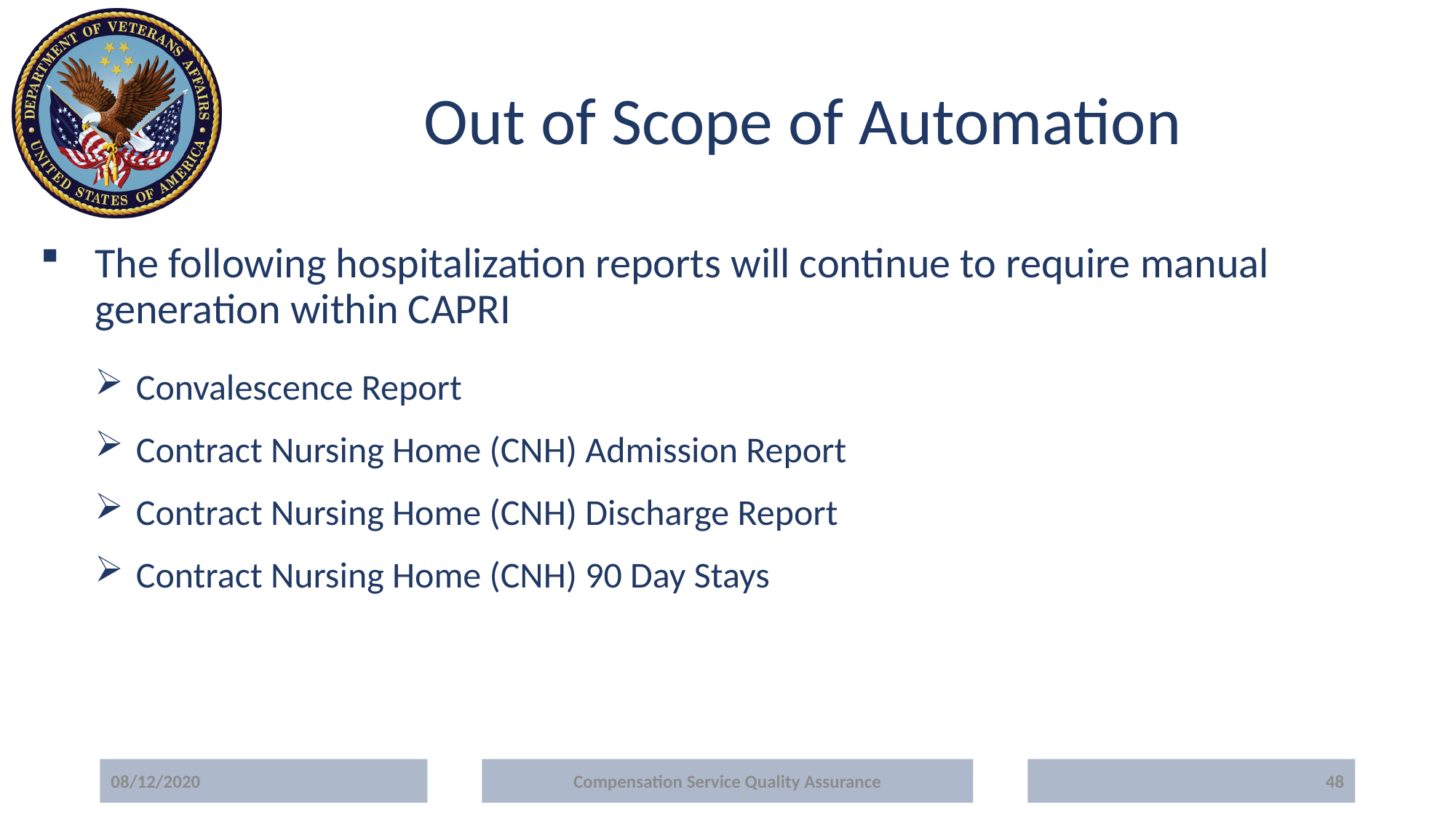

# Out of Scope of Automation
The following hospitalization reports will continue to require manual generation within CAPRI

Convalescence Report

Contract Nursing Home (CNH) Admission Report

Contract Nursing Home (CNH) Discharge Report

Contract Nursing Home (CNH) 90 Day Stays

08/12/2020
Compensation Service Quality Assurance
48